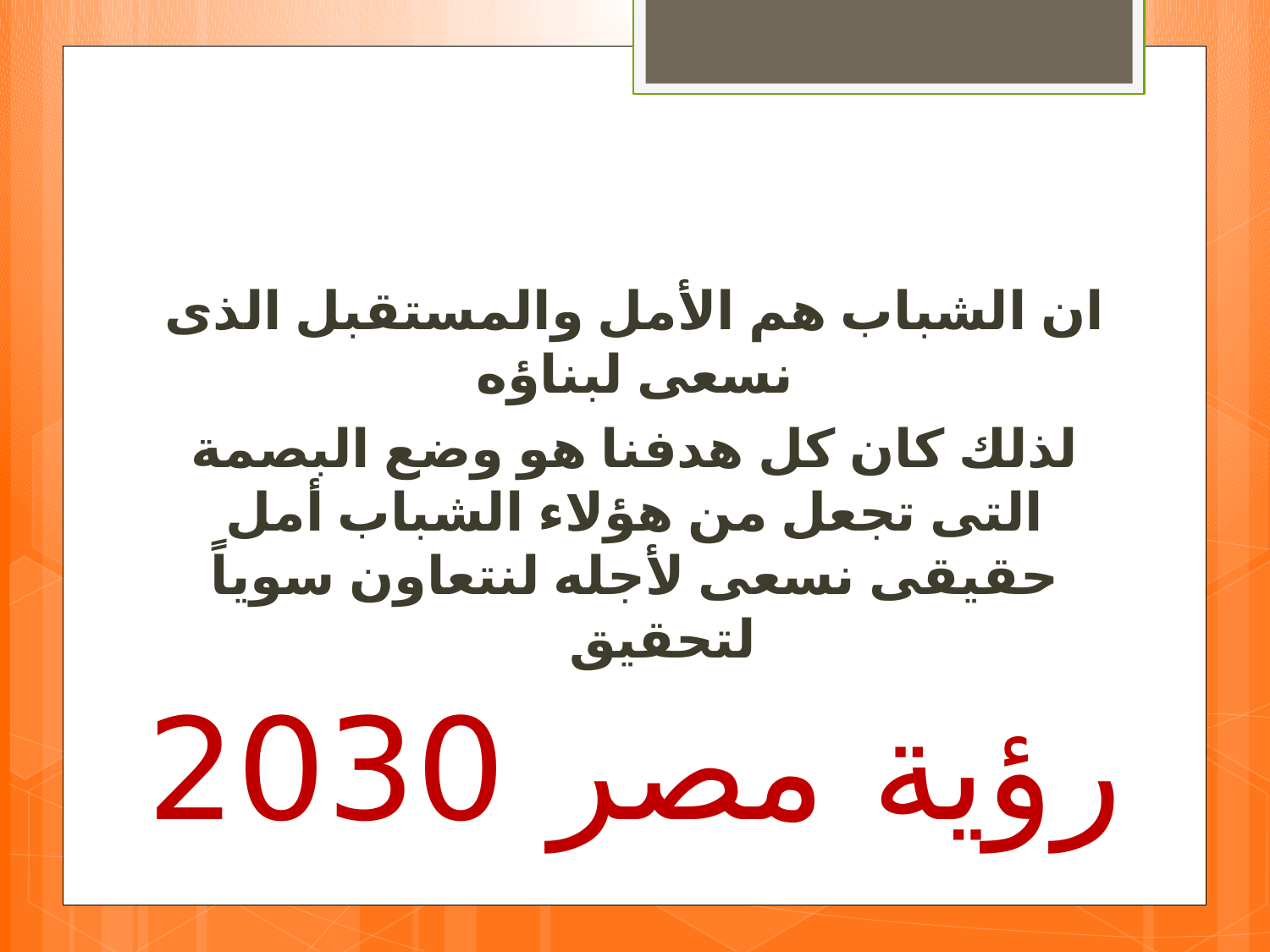

ان الشباب هم الأمل والمستقبل الذى نسعى لبناؤه
لذلك كان كل هدفنا هو وضع البصمة التى تجعل من هؤلاء الشباب أمل حقيقى نسعى لأجله لنتعاون سوياً لتحقيق
رؤية مصر 2030